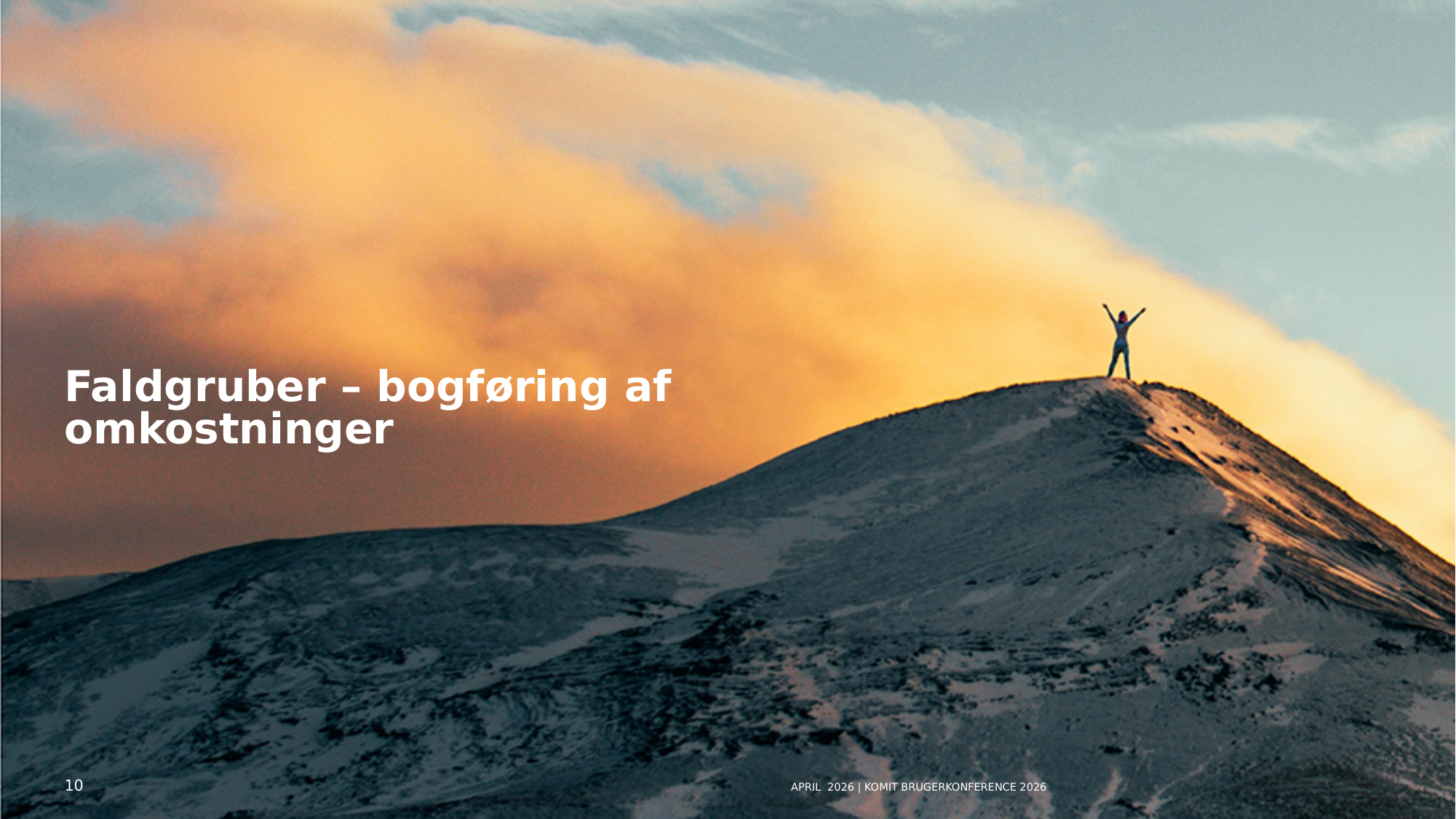

# Faldgruber – bogføring af omkostninger
April  2026 | KOMiT Brugerkonference 2026
10